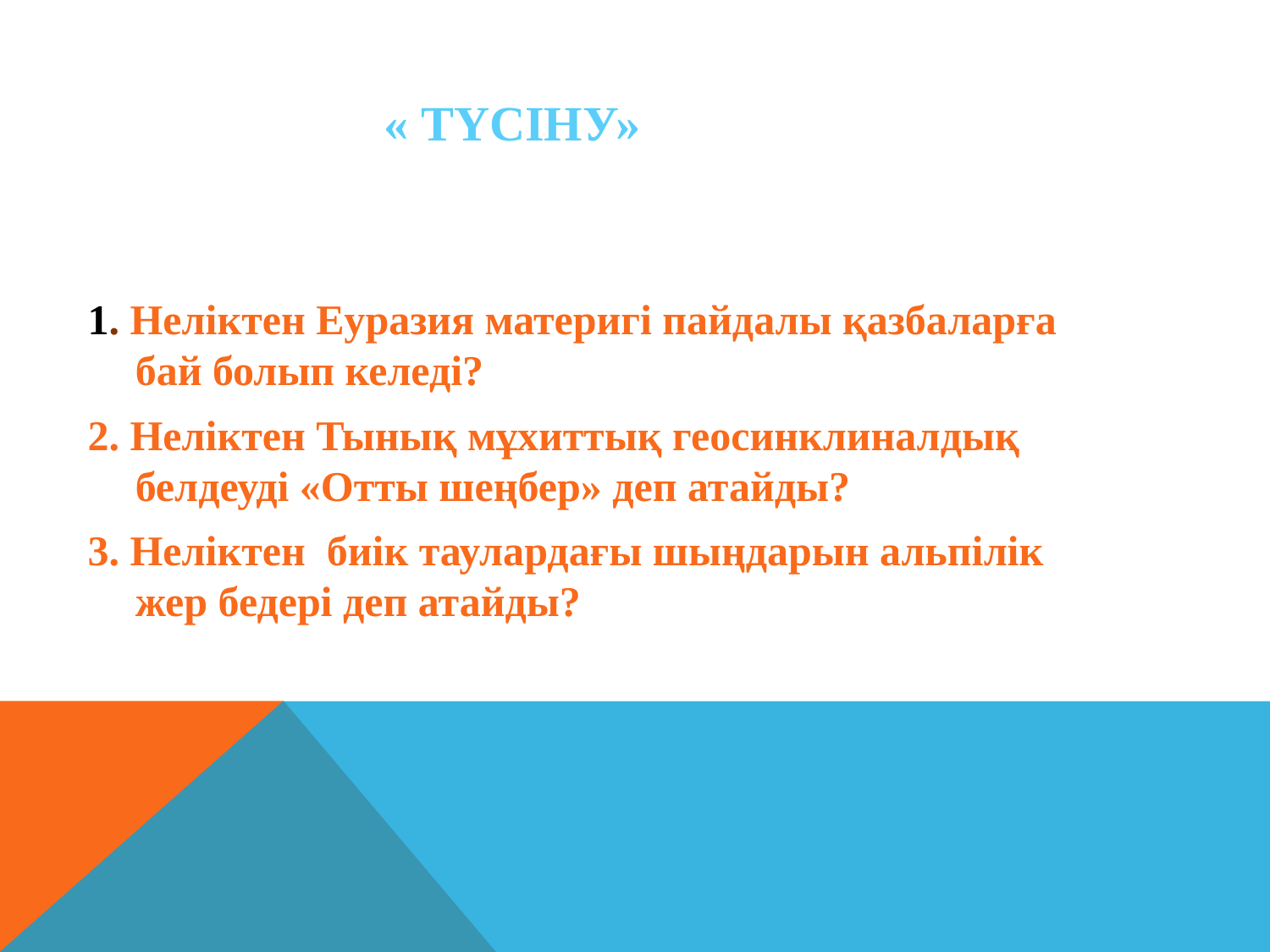

# « Түсіну»
1. Неліктен Еуразия материгі пайдалы қазбаларға бай болып келеді?
2. Неліктен Тынық мұхиттық геосинклиналдық белдеуді «Отты шеңбер» деп атайды?
3. Неліктен  биік таулардағы шыңдарын альпілік жер бедері деп атайды?